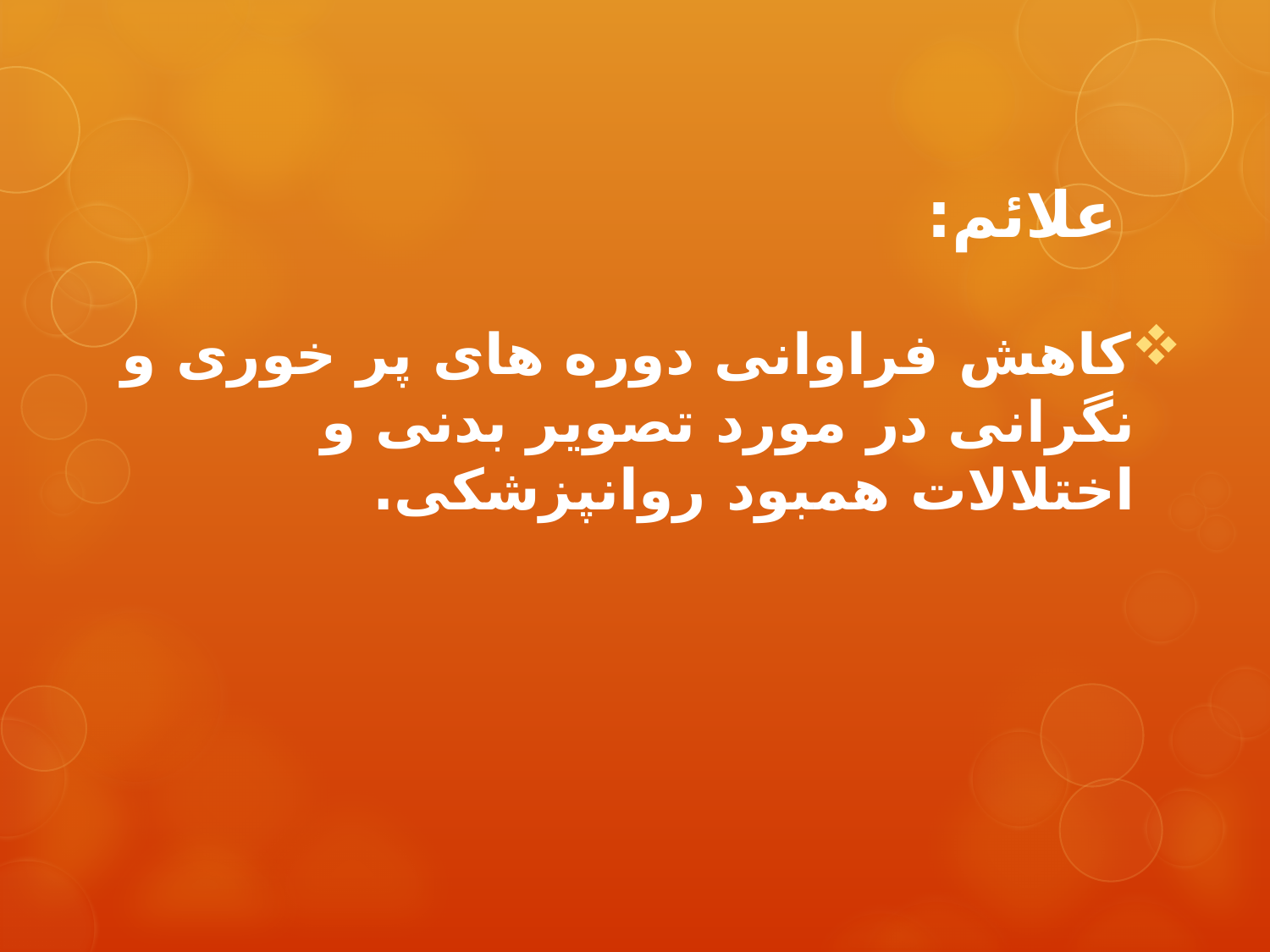

علائم:

کاهش فراوانی دوره های پر خوری و نگرانی در مورد تصویر بدنی و اختلالات همبود روانپزشکی.